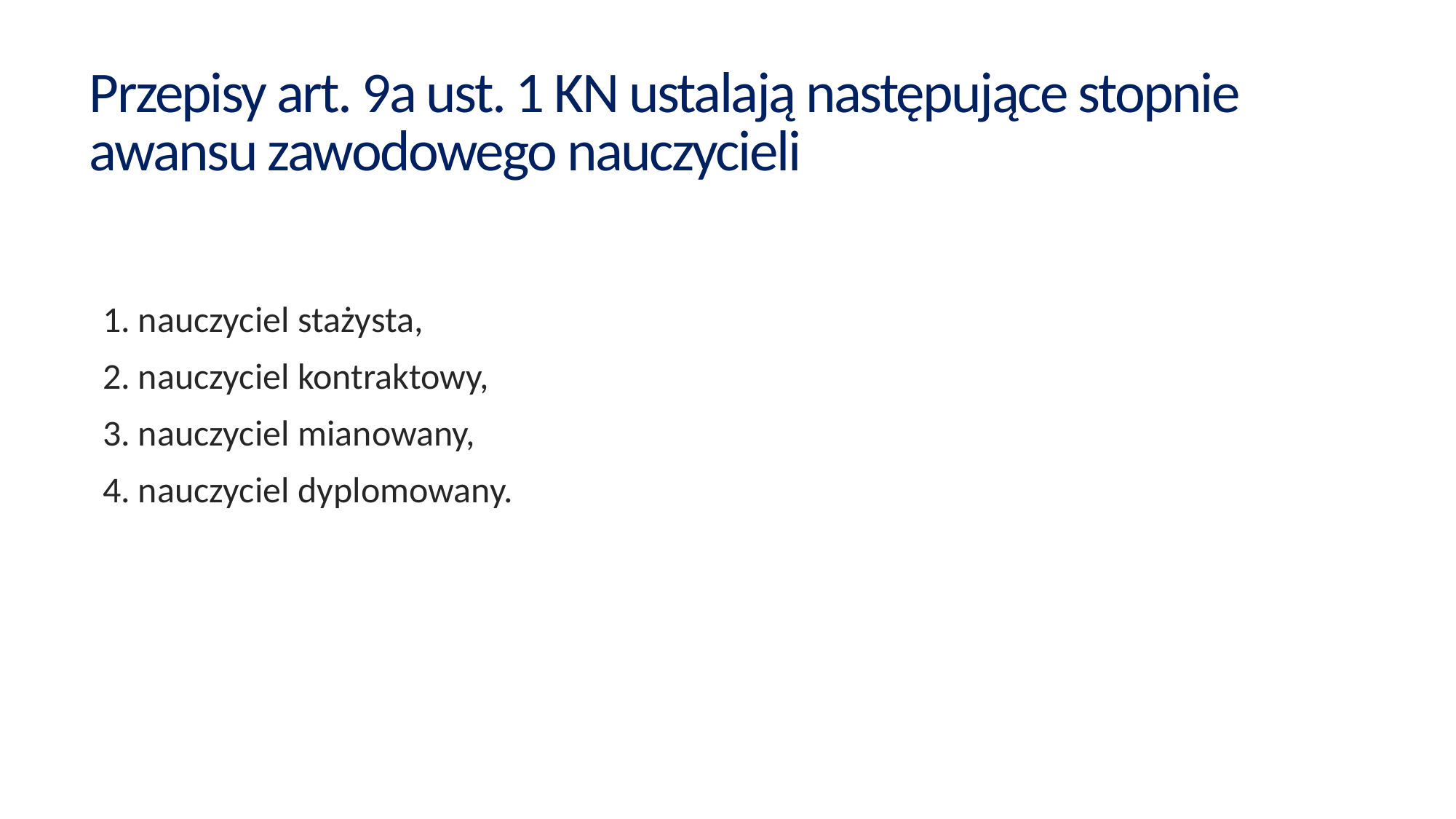

# Przepisy art. 9a ust. 1 KN ustalają następujące stopnie awansu zawodowego nauczycieli

1. nauczyciel stażysta,
2. nauczyciel kontraktowy,
3. nauczyciel mianowany,
4. nauczyciel dyplomowany.